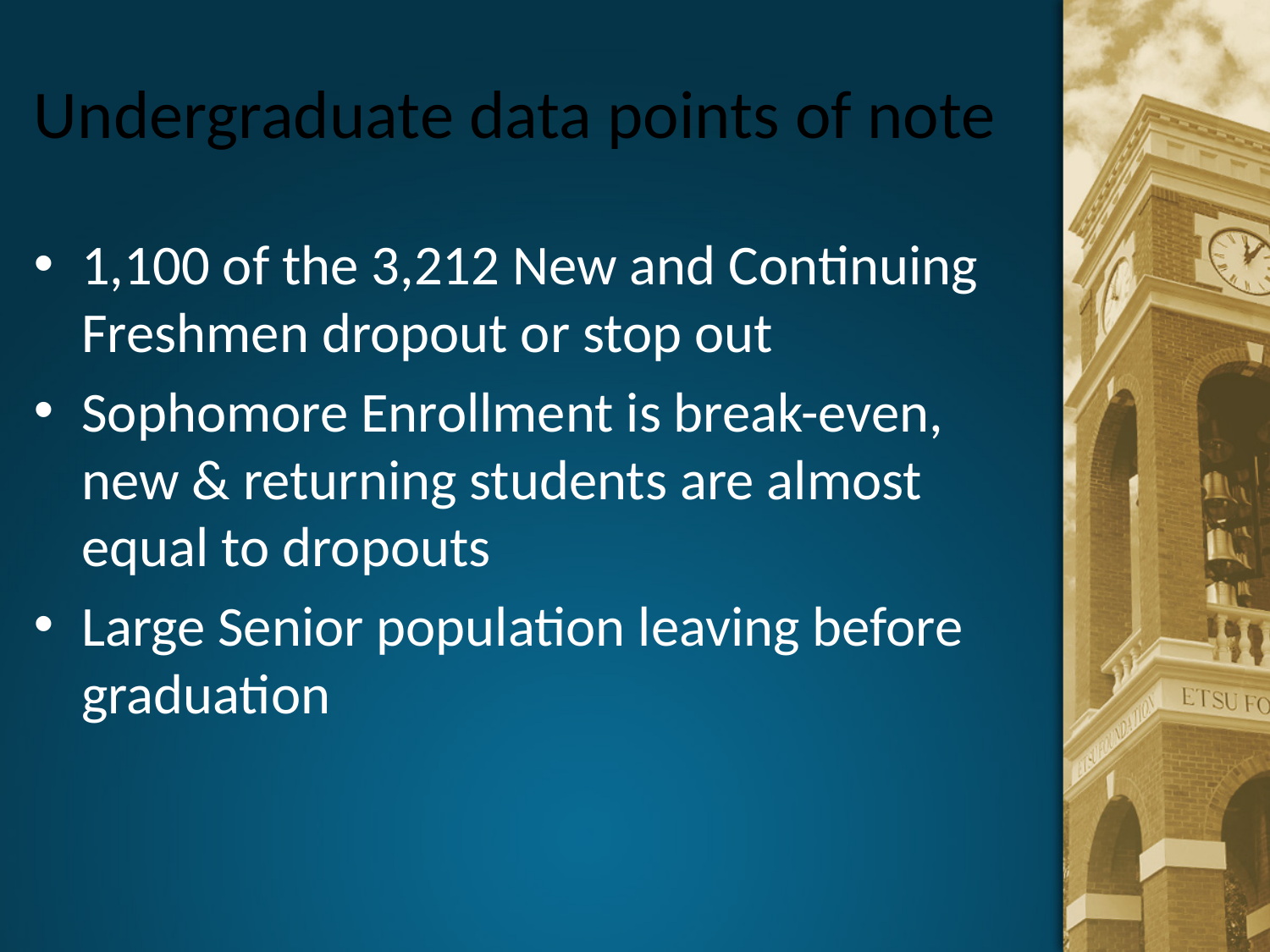

# Undergraduate data points of note
1,100 of the 3,212 New and Continuing Freshmen dropout or stop out
Sophomore Enrollment is break-even, new & returning students are almost equal to dropouts
Large Senior population leaving before graduation